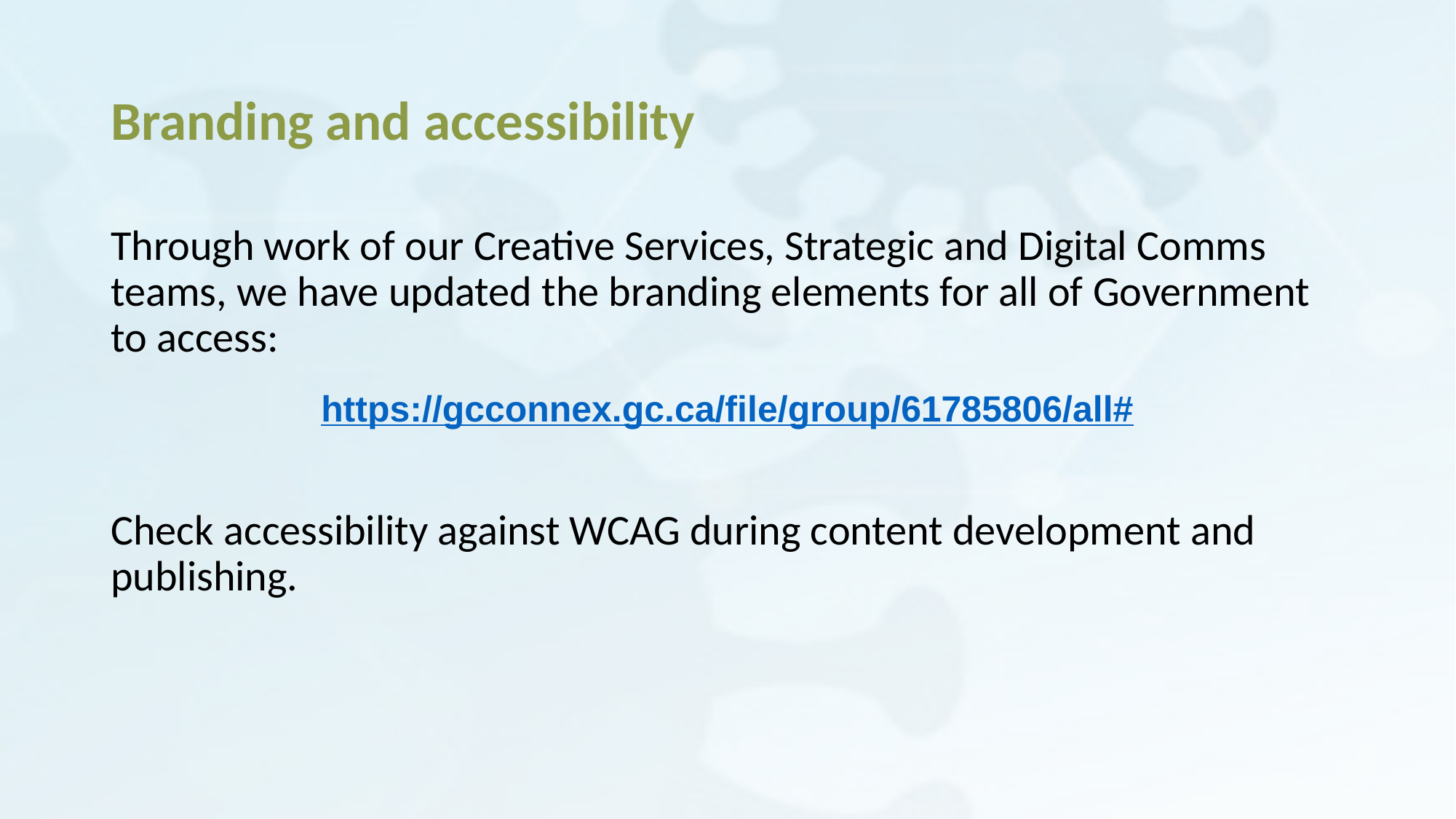

# Branding and accessibility
Through work of our Creative Services, Strategic and Digital Comms teams, we have updated the branding elements for all of Government to access:
https://gcconnex.gc.ca/file/group/61785806/all#

Check accessibility against WCAG during content development and publishing.